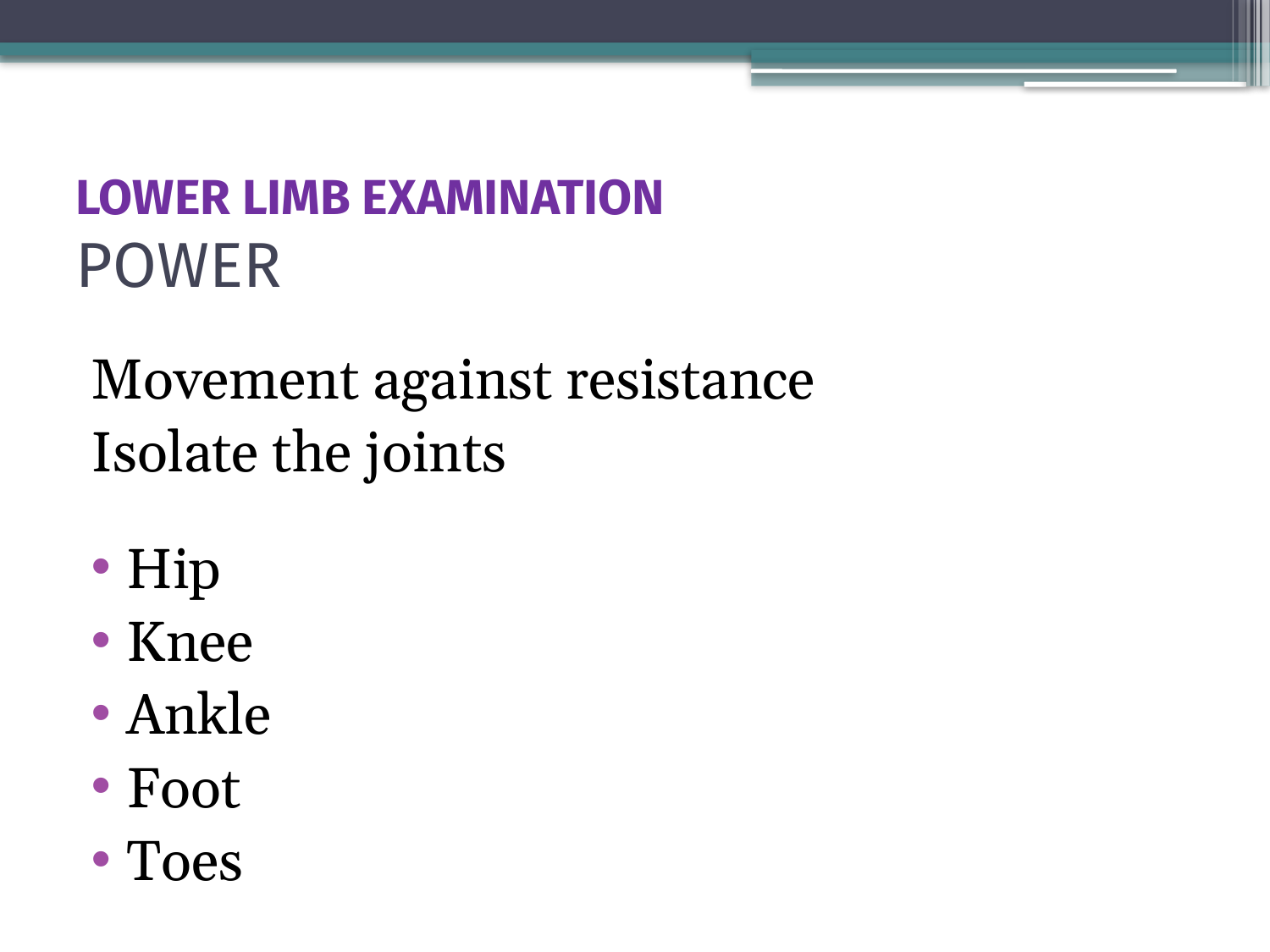

# LOWER LIMB EXAMINATION POWER
Movement against resistance
Isolate the joints

Hip
Knee
Ankle
Foot
Toes